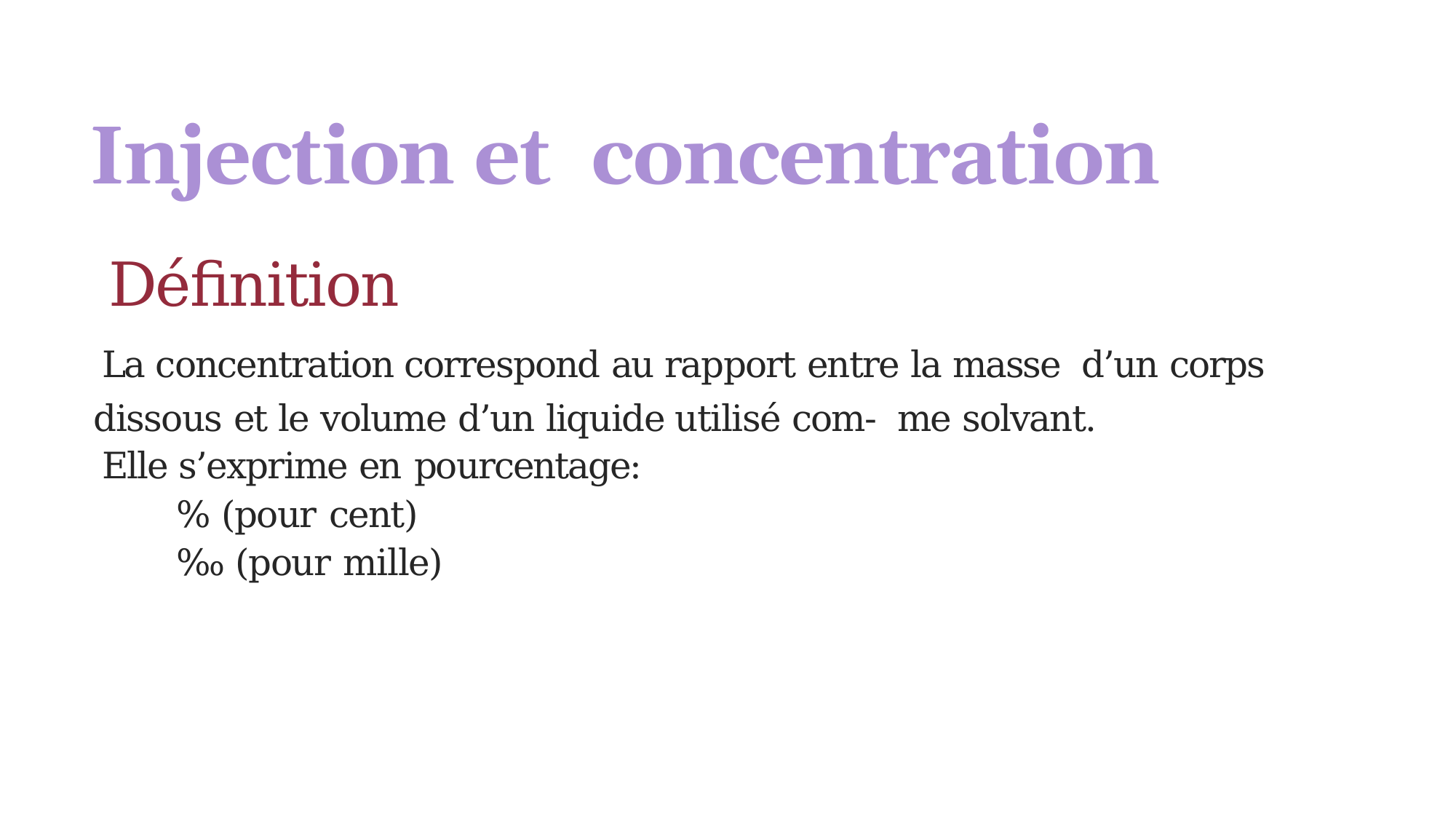

# Injection et  concentration
Définition
La concentration correspond au rapport entre la masse  d’un corps dissous et le volume d’un liquide utilisé com-  me solvant.
Elle s’exprime en pourcentage:
% (pour cent)
‰ (pour mille)